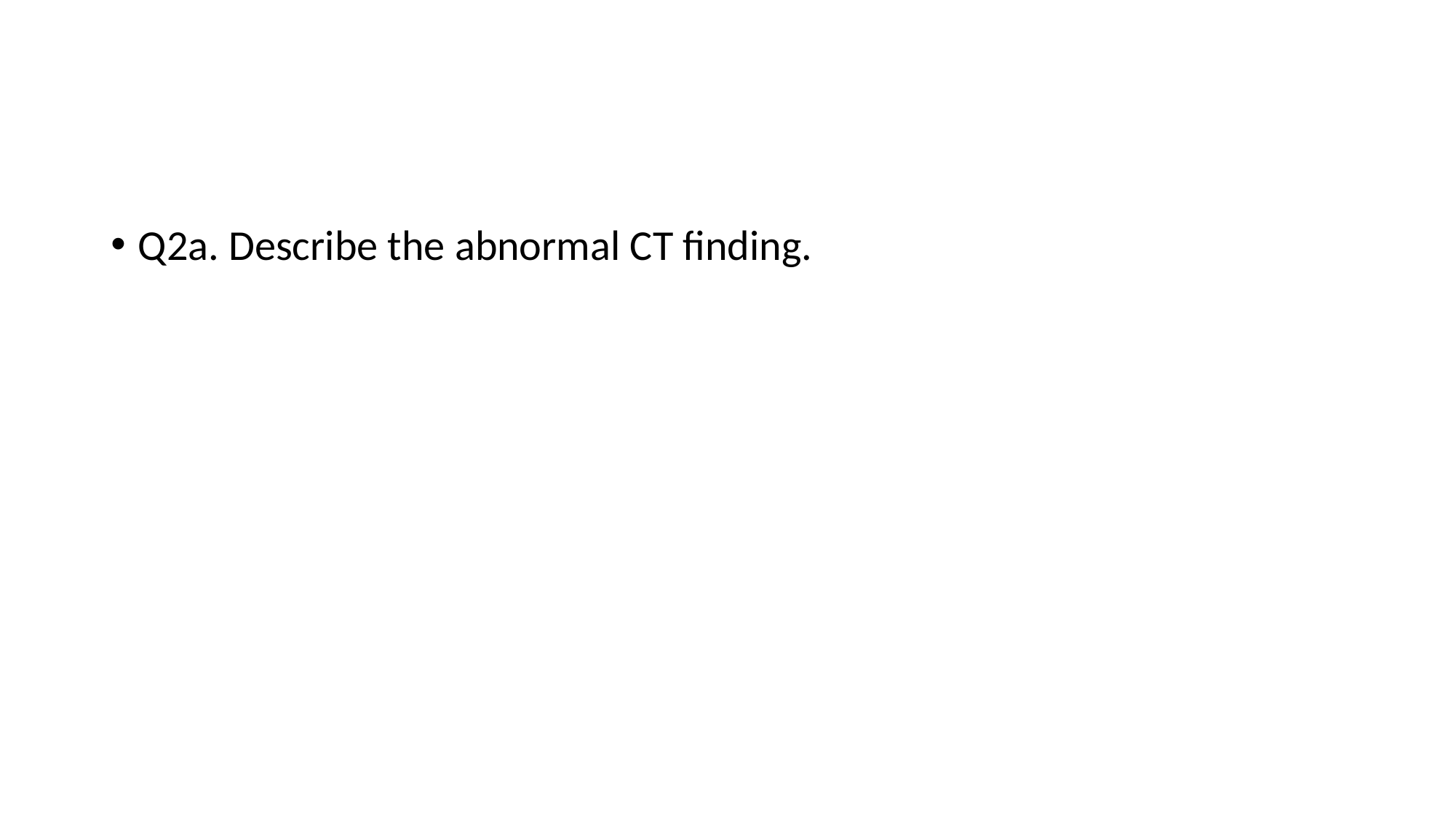

#
Q2a. Describe the abnormal CT finding.